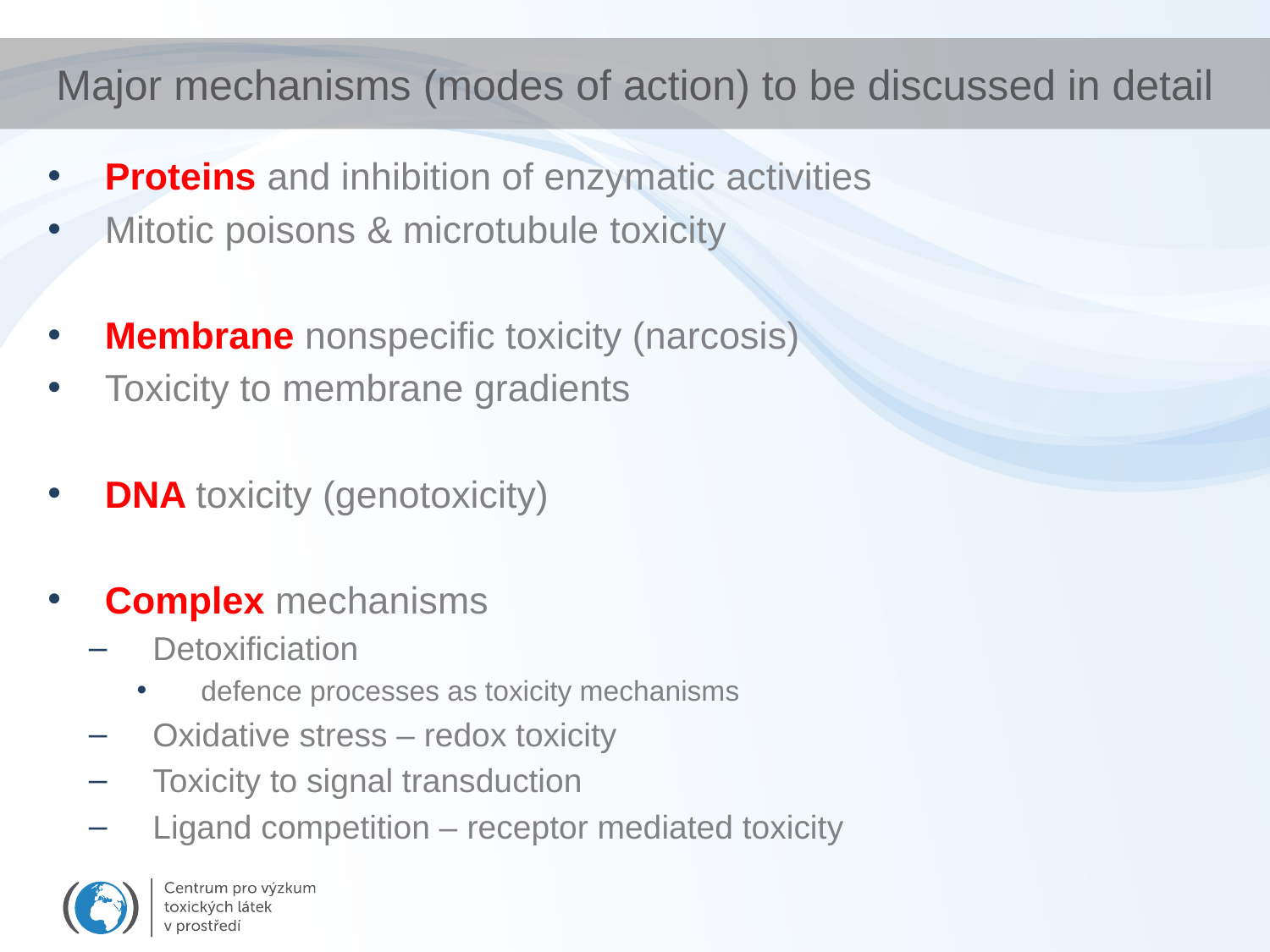

# Major mechanisms (modes of action) to be discussed in detail
Proteins and inhibition of enzymatic activities
Mitotic poisons & microtubule toxicity

Membrane nonspecific toxicity (narcosis)
Toxicity to membrane gradients

DNA toxicity (genotoxicity)

Complex mechanisms
Detoxificiation
defence processes as toxicity mechanisms
Oxidative stress – redox toxicity
Toxicity to signal transduction
Ligand competition – receptor mediated toxicity